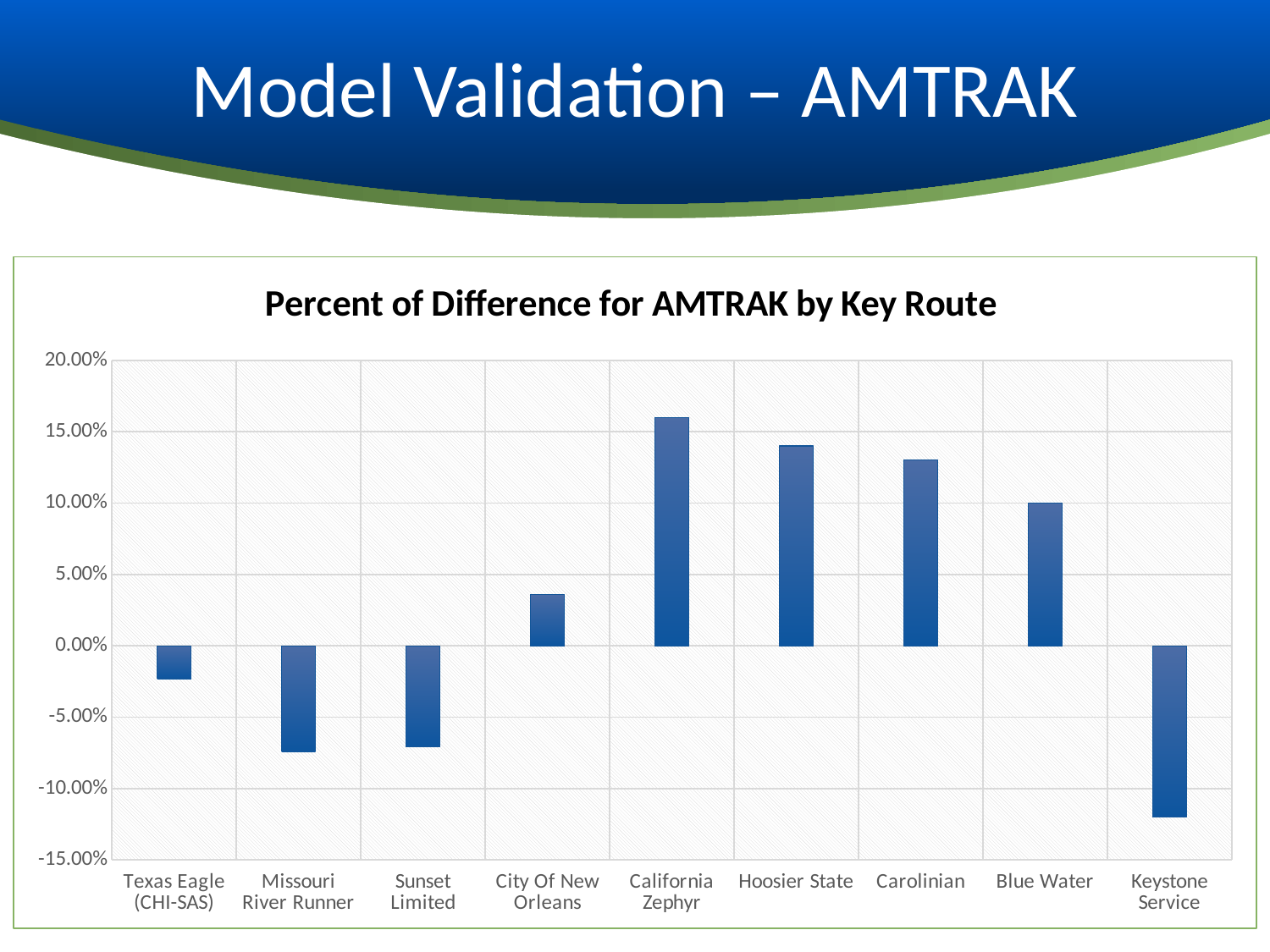

# Model Validation – AMTRAK

### Chart: Percent of Difference for AMTRAK by Key Route

| Category | % of Difference  (Modeled/Observed -1) |
|---|---|
| Texas Eagle (CHI-SAS) | -0.023 |
| Missouri River Runner | -0.074 |
| Sunset Limited | -0.071 |
| City Of New Orleans | 0.036 |
| California Zephyr | 0.16 |
| Hoosier State | 0.14 |
| Carolinian | 0.13 |
| Blue Water | 0.1 |
| Keystone Service | -0.12000000000000002 |